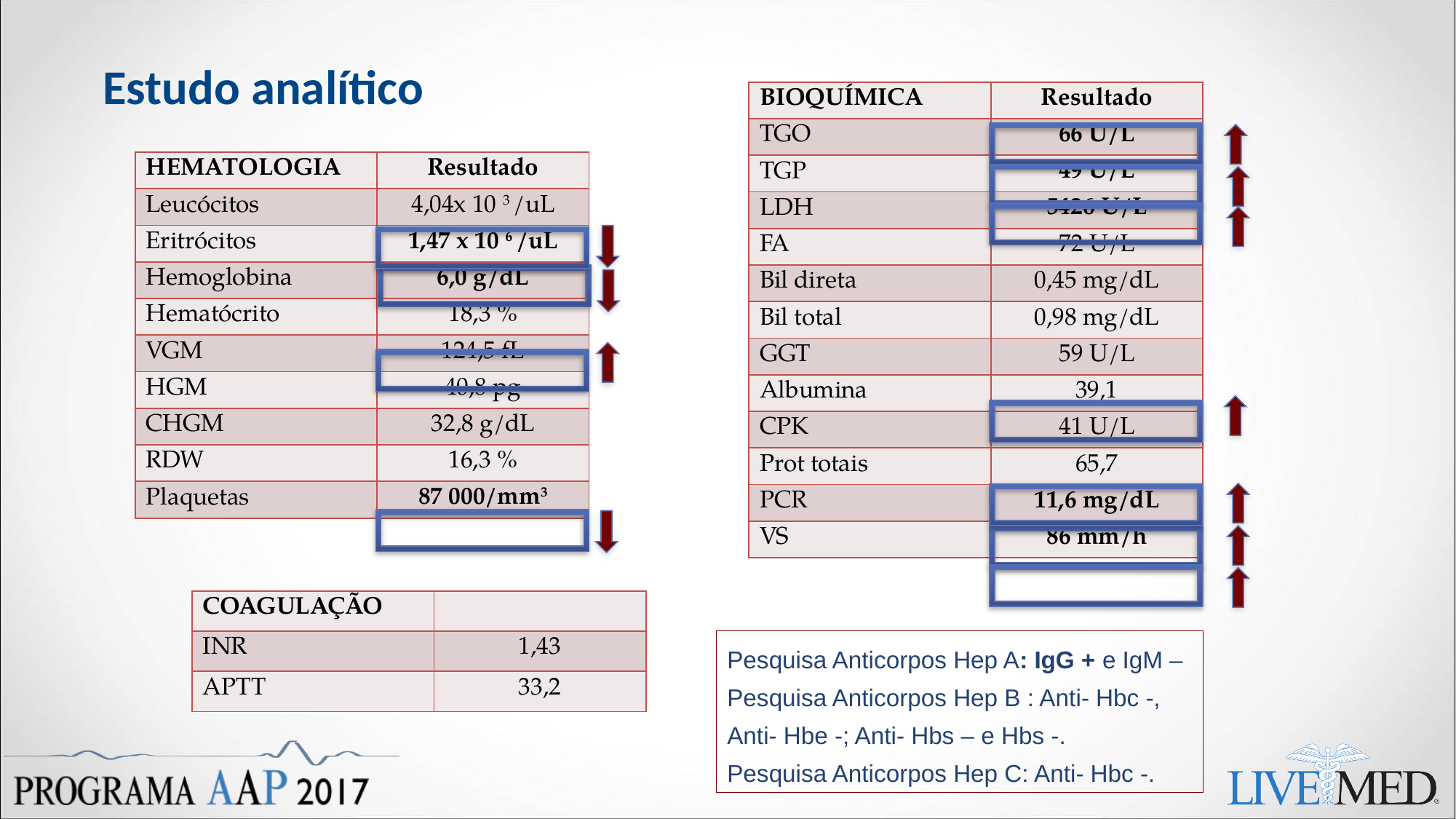

Estudo analítico
| BIOQUÍMICA | Resultado |
| --- | --- |
| TGO | 66 U/L |
| TGP | 49 U/L |
| LDH | 5426 U/L |
| FA | 72 U/L |
| Bil direta | 0,45 mg/dL |
| Bil total | 0,98 mg/dL |
| GGT | 59 U/L |
| Albumina | 39,1 |
| CPK | 41 U/L |
| Prot totais | 65,7 |
| PCR | 11,6 mg/dL |
| VS | 86 mm/h |

| HEMATOLOGIA | Resultado |
| --- | --- |
| Leucócitos | 4,04x 10 3 /uL |
| Eritrócitos | 1,47 x 10 6 /uL |
| Hemoglobina | 6,0 g/dL |
| Hematócrito | 18,3 % |
| VGM | 124,5 fL |
| HGM | 40,8 pg |
| CHGM | 32,8 g/dL |
| RDW | 16,3 % |
| Plaquetas | 87 000/mm3 |

| COAGULAÇÃO |  |
| --- | --- |
| INR | 1,43 |
| APTT | 33,2 |
Pesquisa Anticorpos Hep A: IgG + e IgM –
Pesquisa Anticorpos Hep B : Anti- Hbc -, Anti- Hbe -; Anti- Hbs – e Hbs -.
Pesquisa Anticorpos Hep C: Anti- Hbc -.